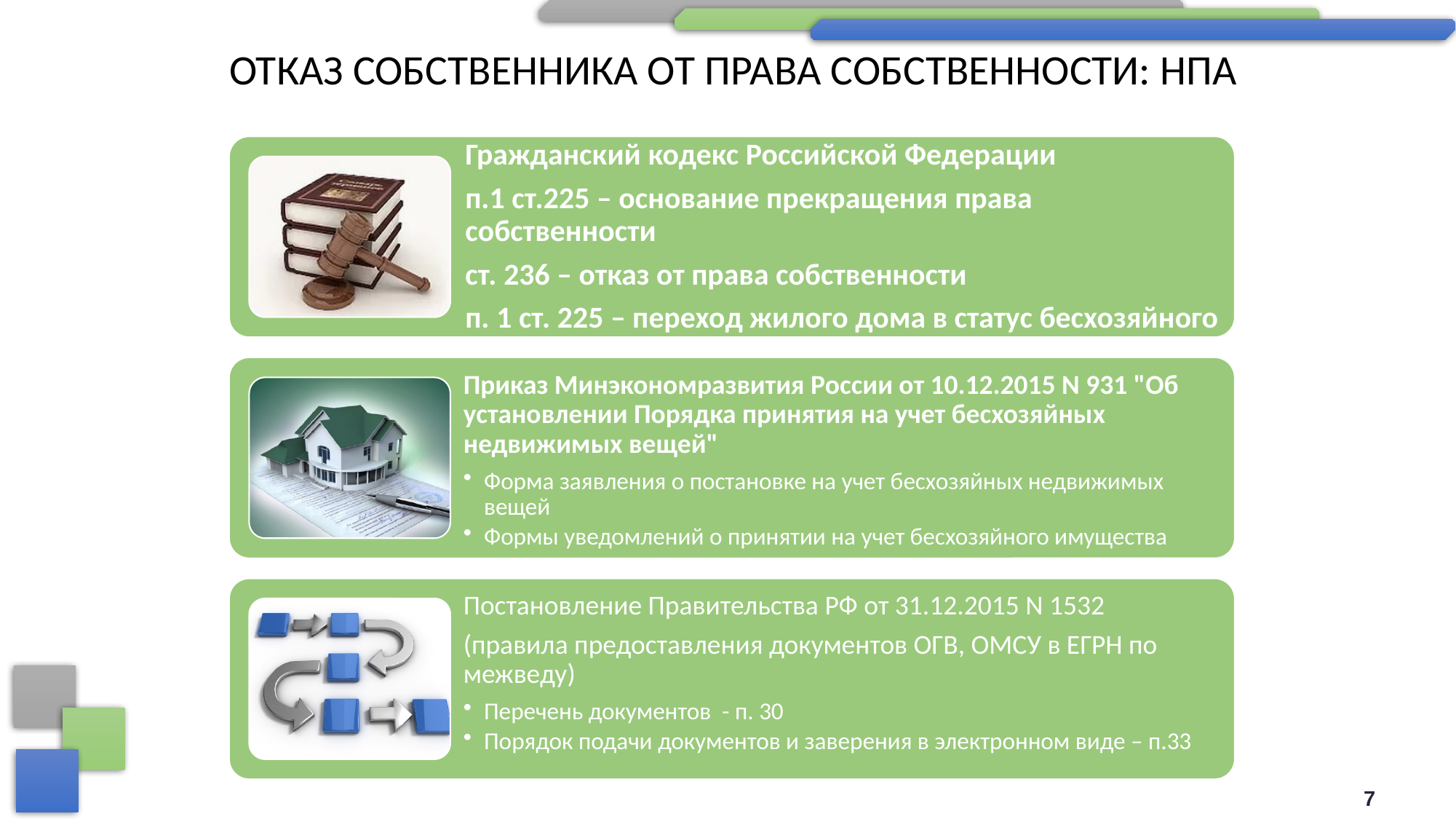

# ОТКАЗ СОБСТВЕННИКА ОТ ПРАВА СОБСТВЕННОСТИ: НПА
Гражданский кодекс Российской Федерации
п.1 ст.225 – основание прекращения права собственности
ст. 236 – отказ от права собственности
п. 1 ст. 225 – переход жилого дома в статус бесхозяйного
Приказ Минэкономразвития России от 10.12.2015 N 931 "Об установлении Порядка принятия на учет бесхозяйных недвижимых вещей"
Форма заявления о постановке на учет бесхозяйных недвижимых вещей
Формы уведомлений о принятии на учет бесхозяйного имущества
Постановление Правительства РФ от 31.12.2015 N 1532
(правила предоставления документов ОГВ, ОМСУ в ЕГРН по межведу)
Перечень документов  - п. 30
Порядок подачи документов и заверения в электронном виде – п.33
7